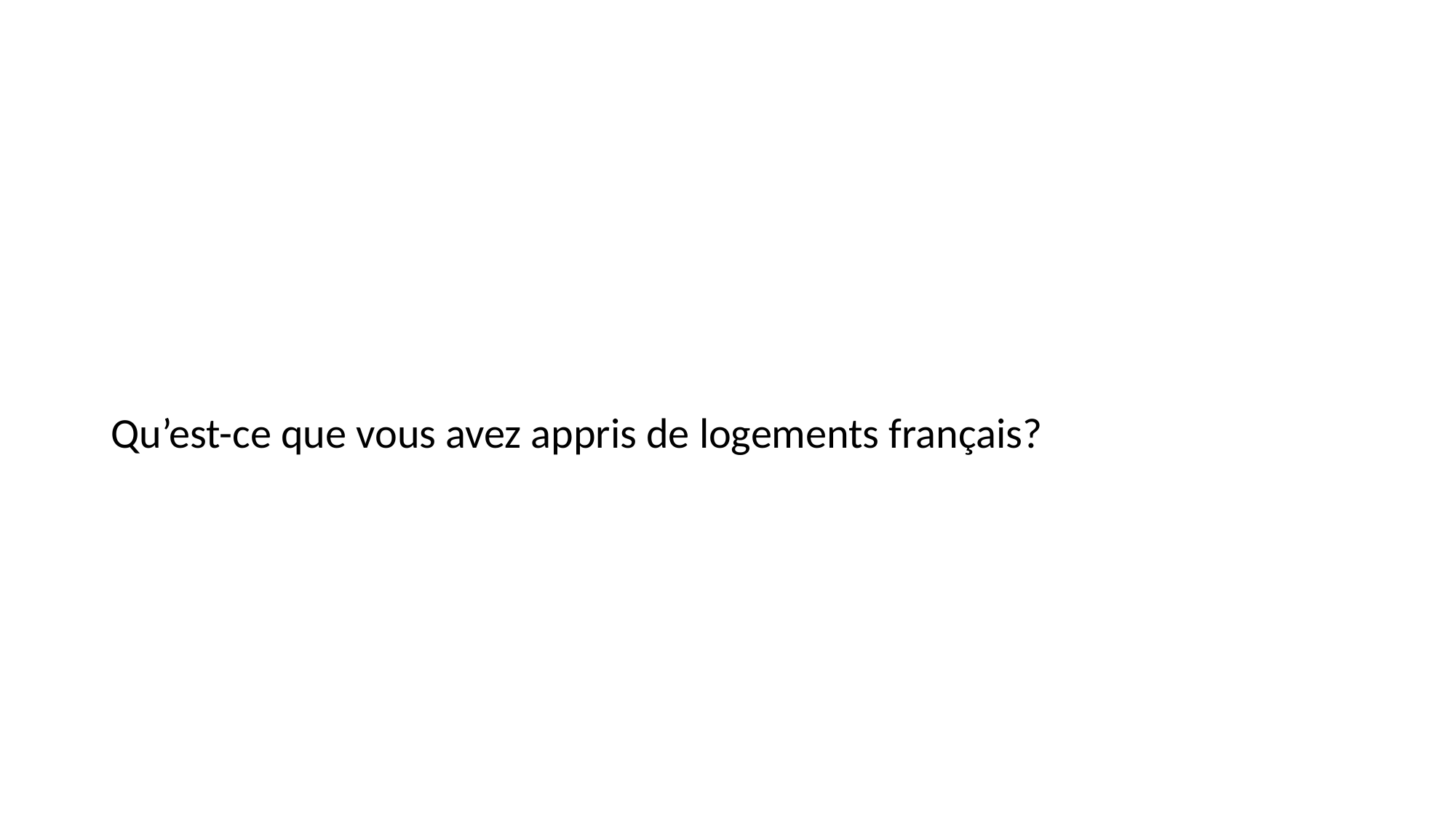

#

Qu’est-ce que vous avez appris de logements français?